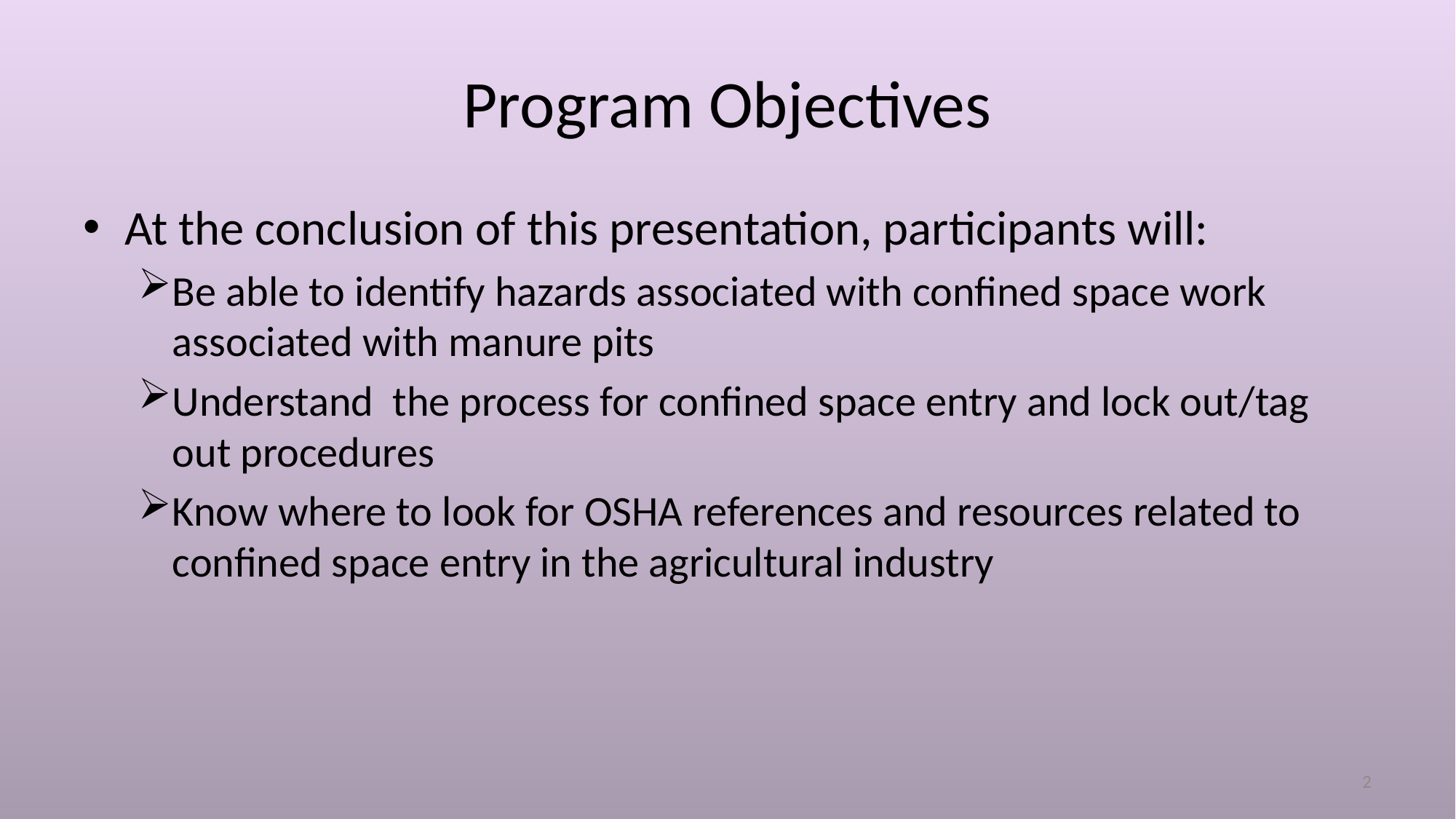

# Program Objectives
At the conclusion of this presentation, participants will:
Be able to identify hazards associated with confined space work associated with manure pits
Understand  the process for confined space entry and lock out/tag out procedures
Know where to look for OSHA references and resources related to confined space entry in the agricultural industry

2